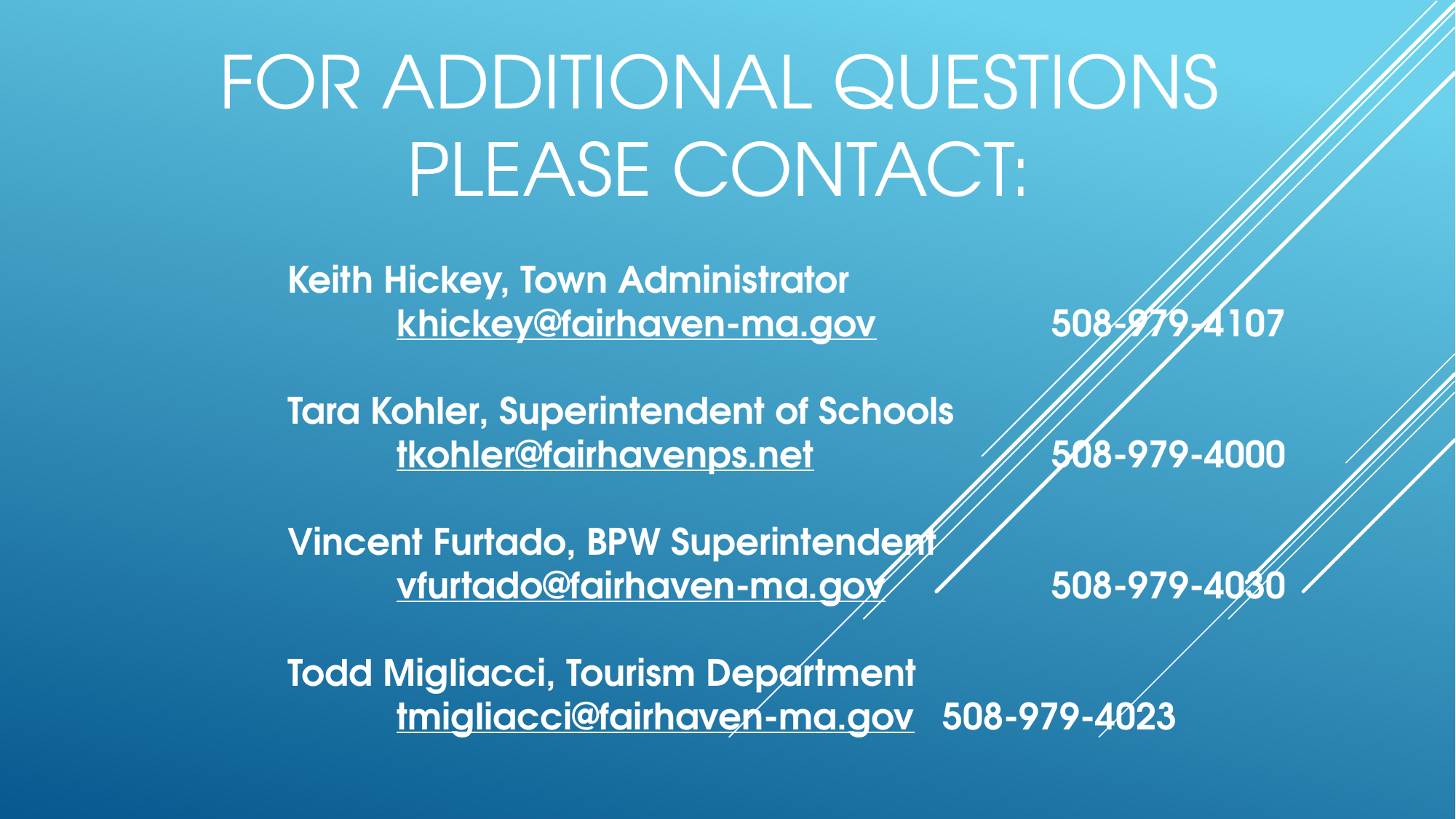

FOR ADDITIONAL QUESTIONS PLEASE CONTACT:
Keith Hickey, Town Administrator
	khickey@fairhaven-ma.gov		508-979-4107

Tara Kohler, Superintendent of Schools
	tkohler@fairhavenps.net			508-979-4000

Vincent Furtado, BPW Superintendent
	vfurtado@fairhaven-ma.gov		508-979-4030

Todd Migliacci, Tourism Department
	tmigliacci@fairhaven-ma.gov	508-979-4023